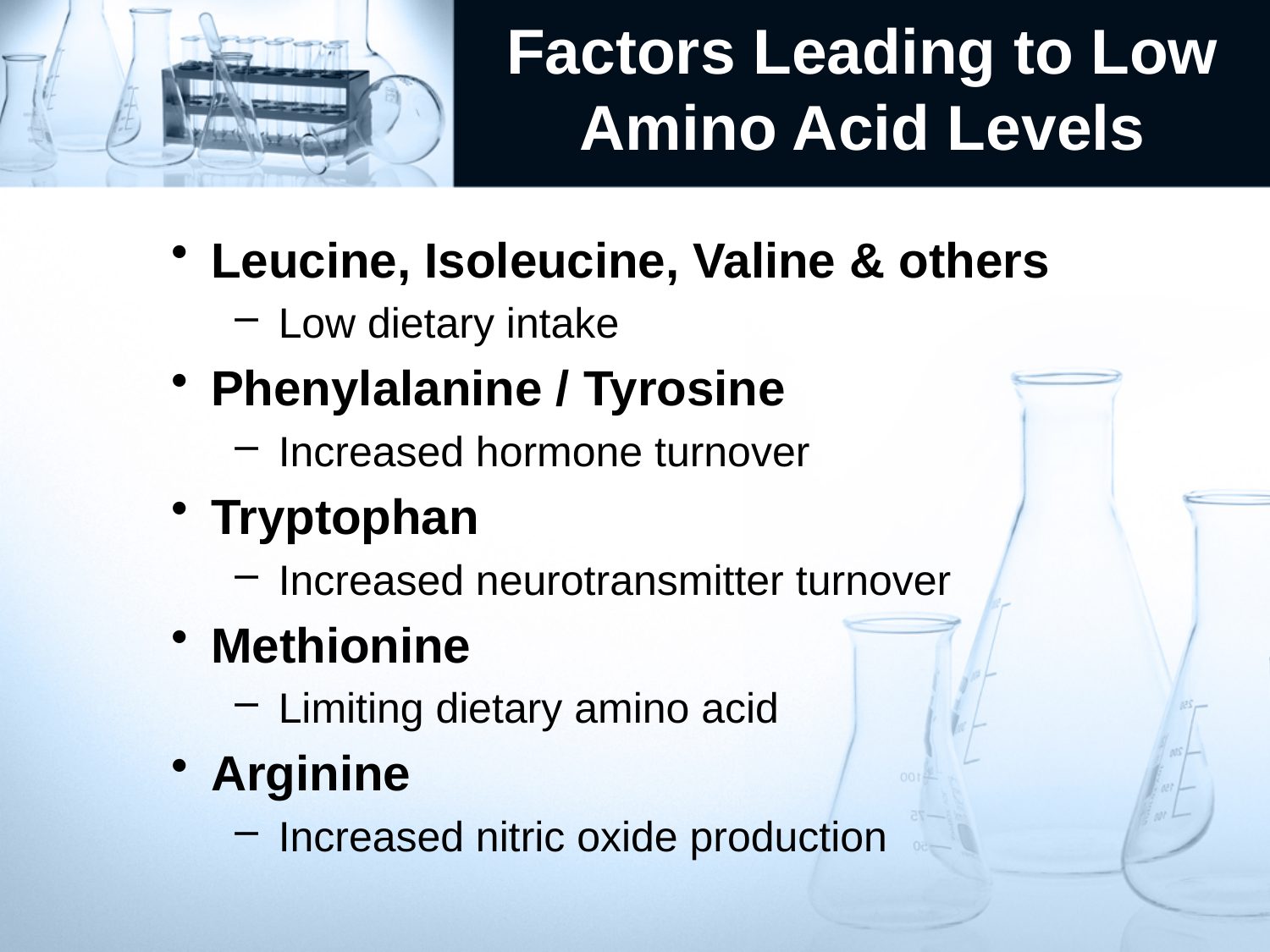

# Factors Leading to Low Amino Acid Levels
Leucine, Isoleucine, Valine & others
 Low dietary intake
Phenylalanine / Tyrosine
 Increased hormone turnover
Tryptophan
 Increased neurotransmitter turnover
Methionine
 Limiting dietary amino acid
Arginine
 Increased nitric oxide production